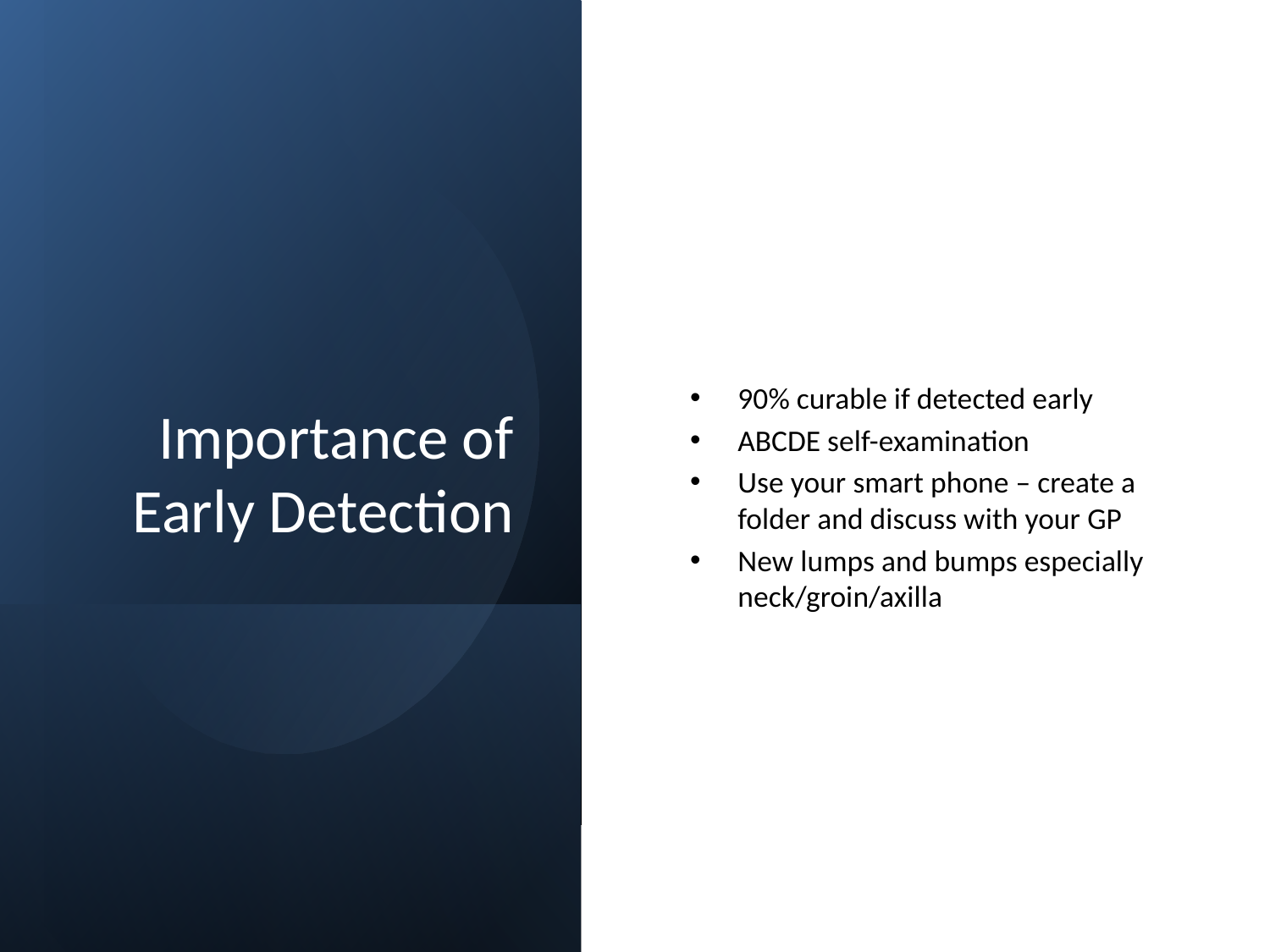

# Importance of Early Detection

90% curable if detected early
ABCDE self-examination
Use your smart phone – create a folder and discuss with your GP
New lumps and bumps especially neck/groin/axilla